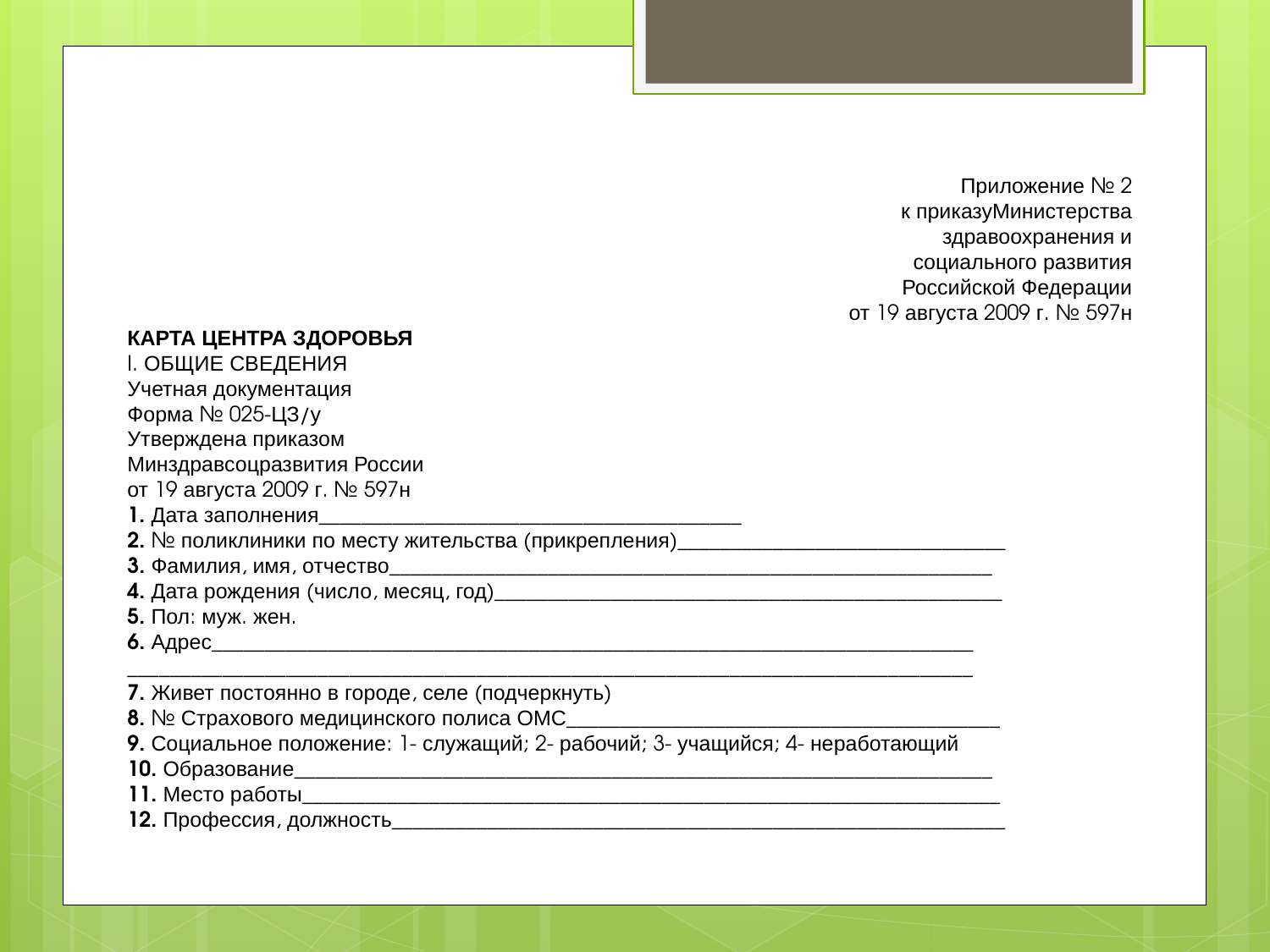

Приложение № 2
к приказуМинистерства
здравоохранения и
социального развития
Российской Федерации
от 19 августа 2009 г. № 597н
КАРТА ЦЕНТРА ЗДОРОВЬЯ
I. ОБЩИЕ СВЕДЕНИЯ
Учетная документация
Форма № 025-ЦЗ/у
Утверждена приказом
Минздравсоцразвития России
от 19 августа 2009 г. № 597н
1. Дата заполнения________________________________________
2. № поликлиники по месту жительства (прикрепления)_______________________________
3. Фамилия, имя, отчество_________________________________________________________
4. Дата рождения (число, месяц, год)________________________________________________
5. Пол: муж. жен.
6. Адрес________________________________________________________________________
________________________________________________________________________________
7. Живет постоянно в городе, селе (подчеркнуть)
8. № Страхового медицинского полиса ОМС_________________________________________
9. Социальное положение: 1- служащий; 2- рабочий; 3- учащийся; 4- неработающий
10. Образование__________________________________________________________________
11. Место работы__________________________________________________________________
12. Профессия, должность__________________________________________________________